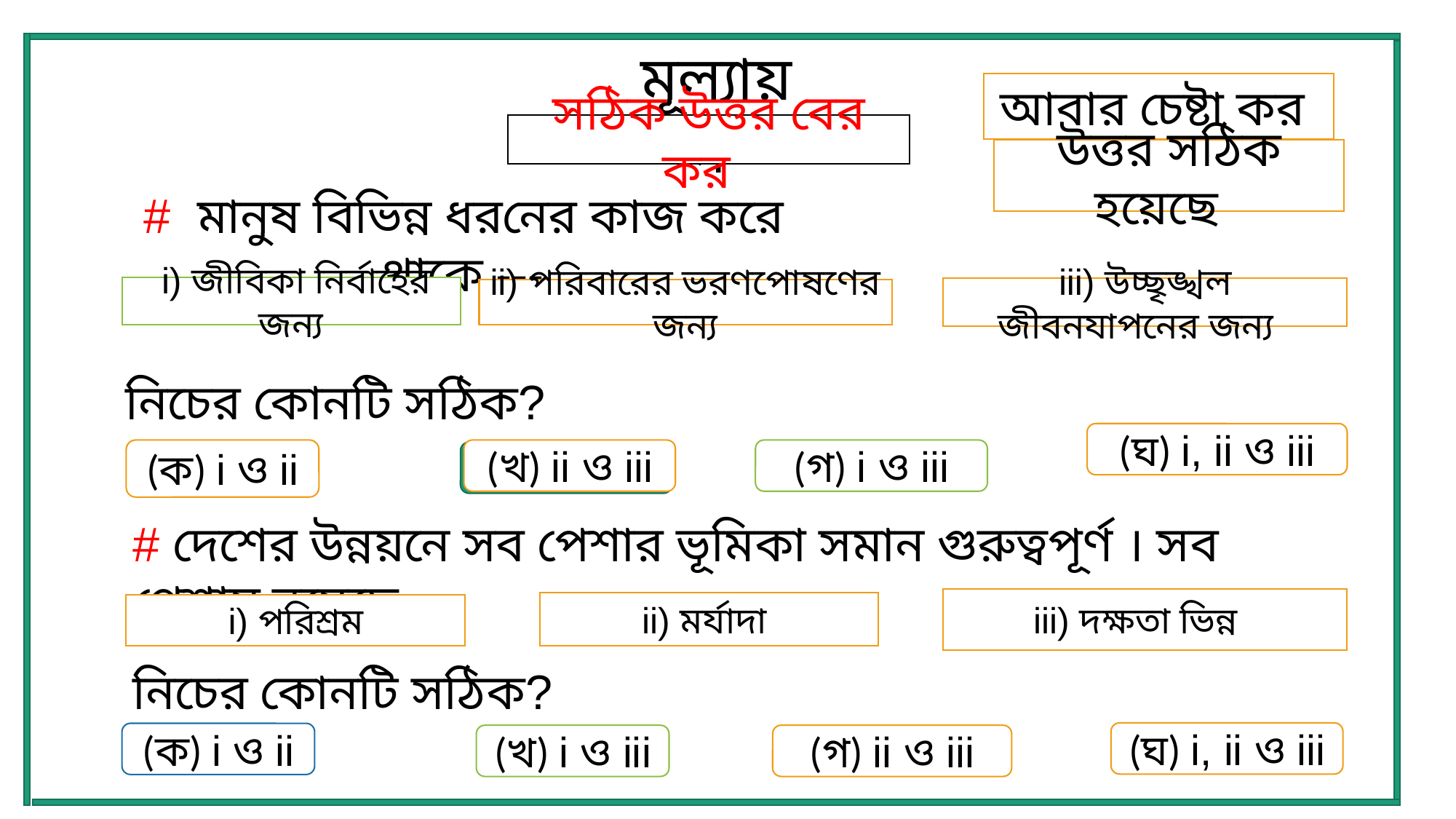

মূল্যায়ন

আবার চেষ্টা কর
সঠিক উত্তর বের কর
উত্তর সঠিক হয়েছে
#  মানুষ বিভিন্ন ধরনের কাজ করে থাকে ---
 i) জীবিকা নির্বাহের জন্য
iii) উচ্ছৃঙ্খল জীবনযাপনের জন্য
ii) পরিবারের ভরণপোষণের জন্য
নিচের কোনটি সঠিক?
(ঘ) i, ii ও iii
(খ) ii ও iii
(ক) i ও ii
(গ) i ও iii
(ক) i ও ii
# দেশের উন্নয়নে সব পেশার ভূমিকা সমান গুরুত্বপূর্ণ । সব পেশায় রয়েছে---
iii) দক্ষতা ভিন্ন
ii) মর্যাদা
 i) পরিশ্রম
নিচের কোনটি সঠিক?
(ঘ) i, ii ও iii
(ক) i ও ii
(গ) ii ও iii
(খ) i ও iii